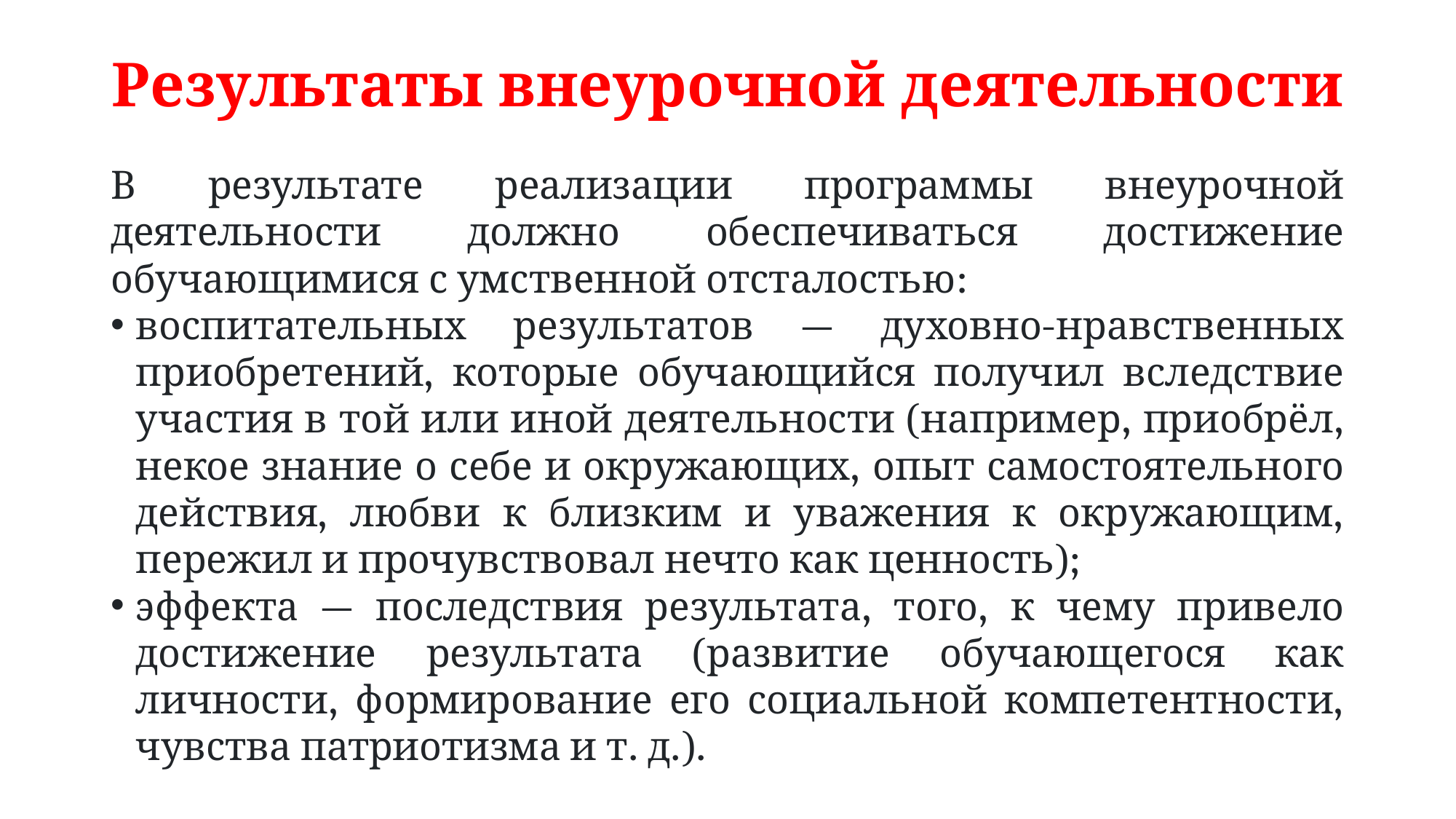

# Результаты внеурочной деятельности
В результате реализации программы внеурочной деятельности должно обеспечиваться достижение обучающимися с умственной отсталостью:
воспитательных результатов — духовно-нравственных приобретений, которые обучающийся получил вследствие участия в той или иной деятельности (например, приобрёл, некое знание о себе и окружающих, опыт самостоятельного действия, любви к близким и уважения к окружающим, пережил и прочувствовал нечто как ценность);
эффекта — последствия результата, того, к чему привело достижение результата (развитие обучающегося как личности, формирование его социальной компетентности, чувства патриотизма и т. д.).